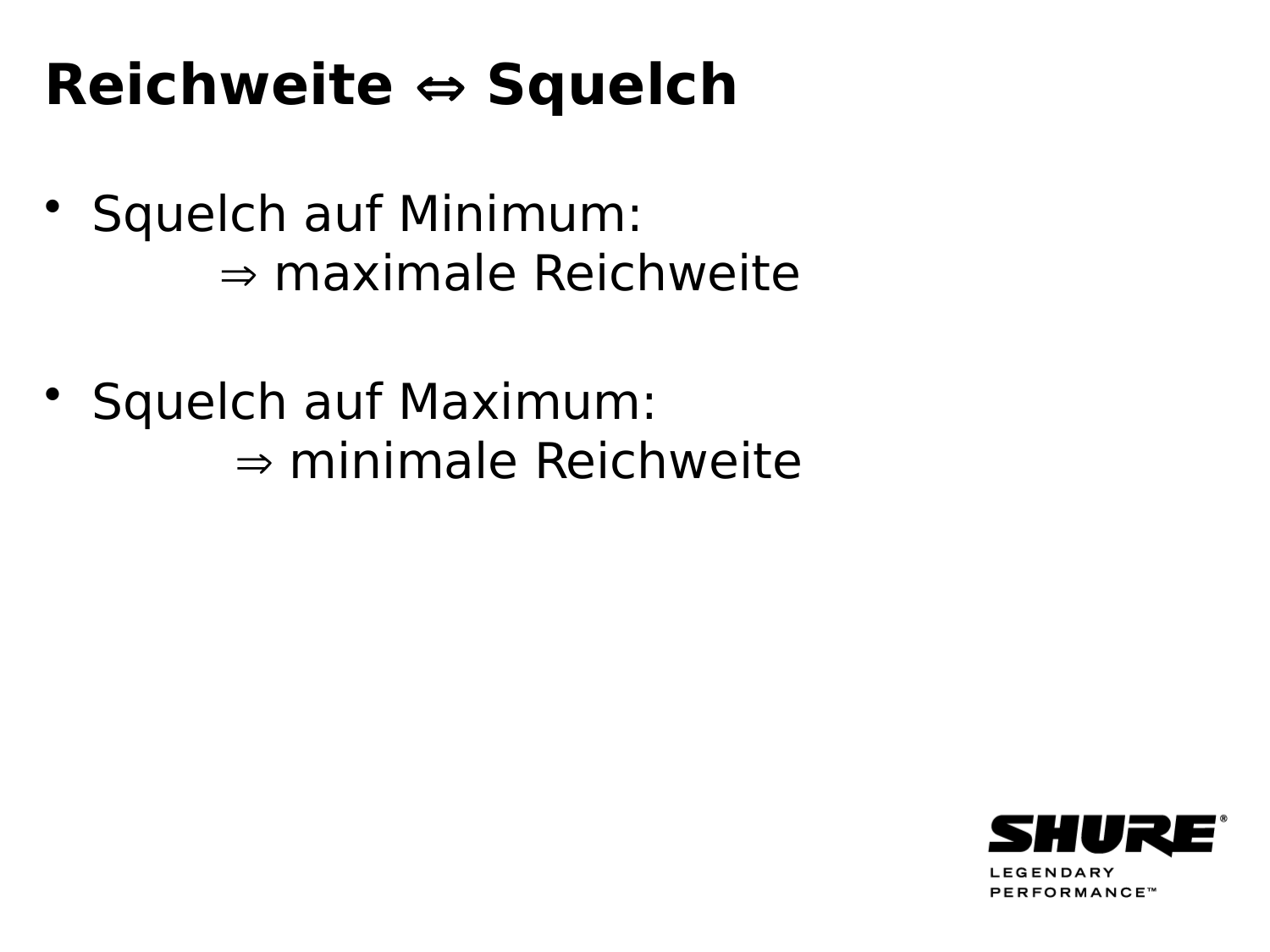

# Reichweite ⇔ Squelch
Squelch auf Minimum:
	⇒ maximale Reichweite

Squelch auf Maximum:
	 ⇒ minimale Reichweite